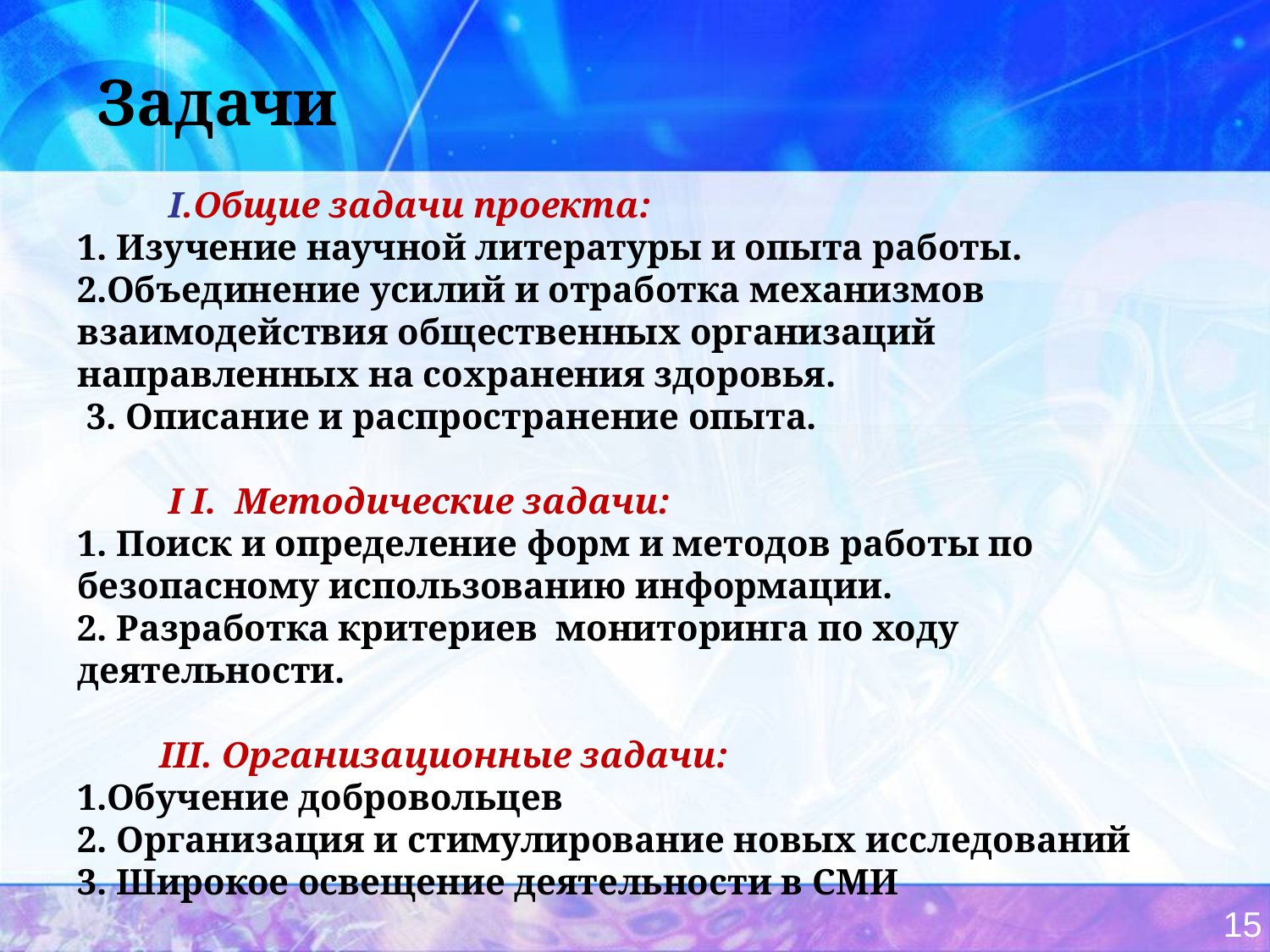

Задачи
          I.Общие задачи проекта:
1. Изучение научной литературы и опыта работы.
2.Объединение усилий и отработка механизмов взаимодействия общественных организаций направленных на сохранения здоровья.
 3. Описание и распространение опыта.

          I I.  Методические задачи:
1. Поиск и определение форм и методов работы по безопасному использованию информации.
2. Разработка критериев  мониторинга по ходу деятельности.

         III. Организационные задачи:
1.Обучение добровольцев
2. Организация и стимулирование новых исследований
3. Широкое освещение деятельности в СМИ
15